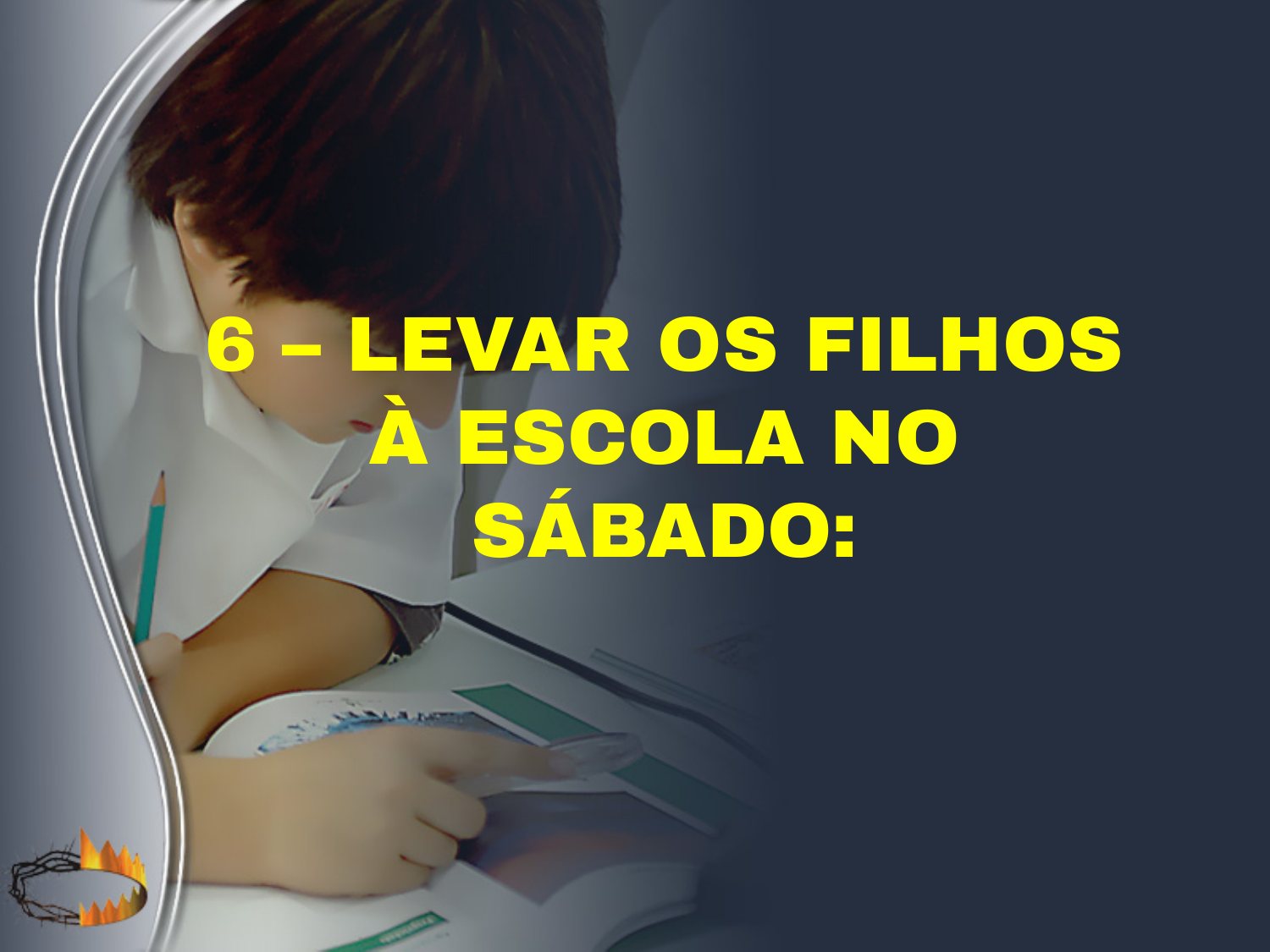

6 – Levar os filhos à escola no sábado: